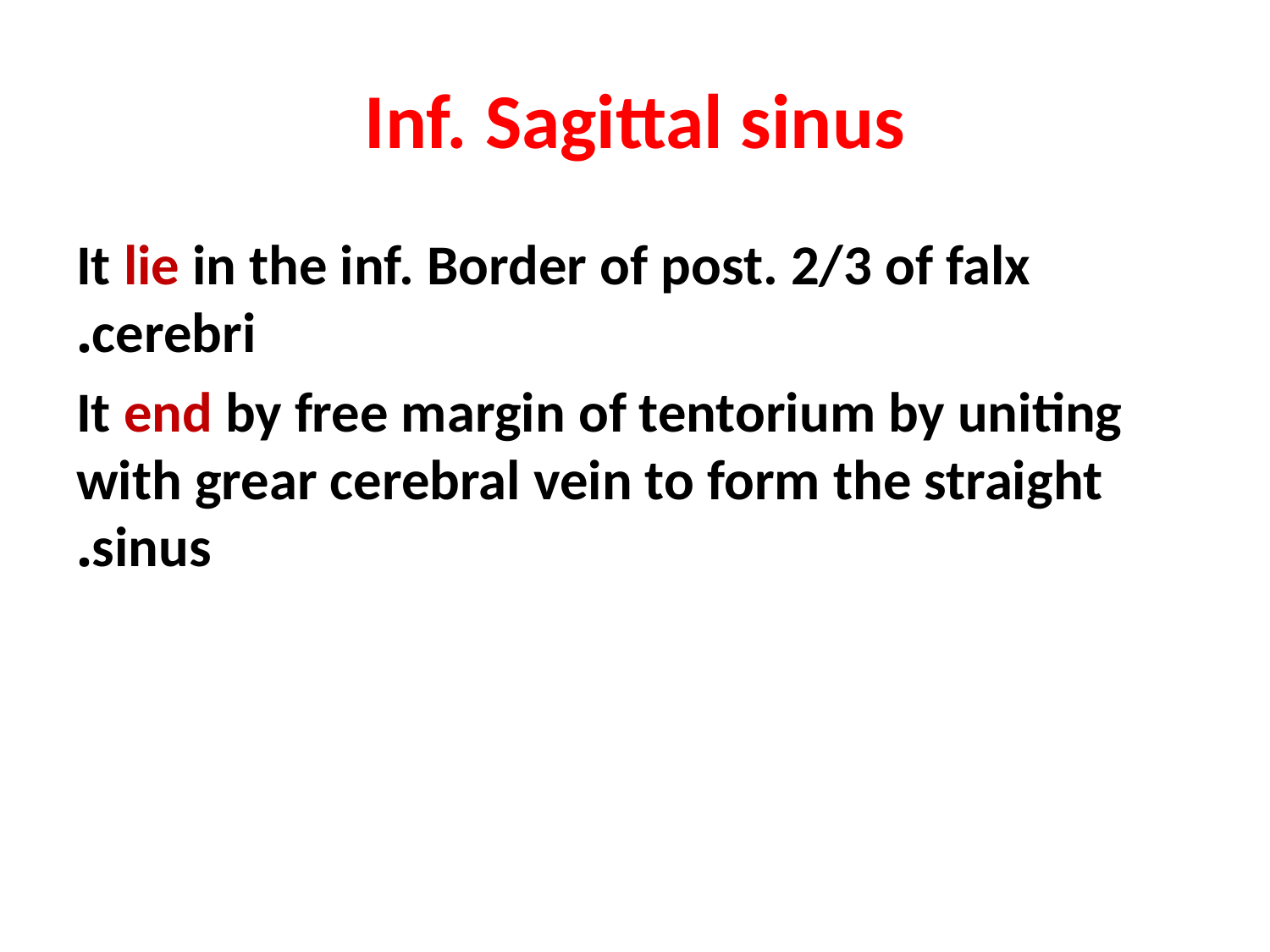

# Inf. Sagittal sinus
It lie in the inf. Border of post. 2/3 of falx cerebri.
It end by free margin of tentorium by uniting with grear cerebral vein to form the straight sinus.